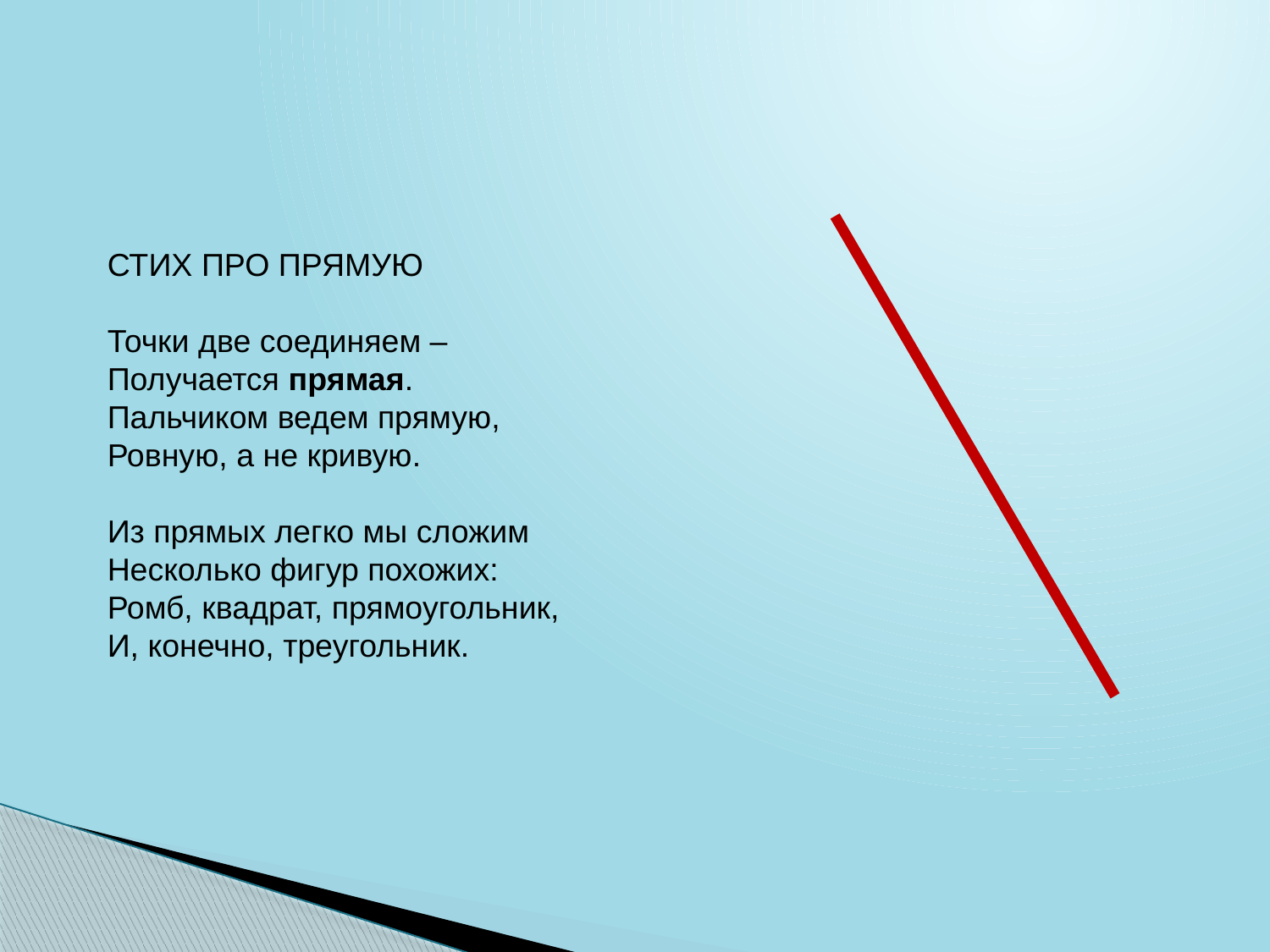

СТИХ ПРО ПРЯМУЮ
Точки две соединяем – 
Получается прямая.
Пальчиком ведем прямую,
Ровную, а не кривую.
Из прямых легко мы сложим
Несколько фигур похожих:
Ромб, квадрат, прямоугольник,
И, конечно, треугольник.